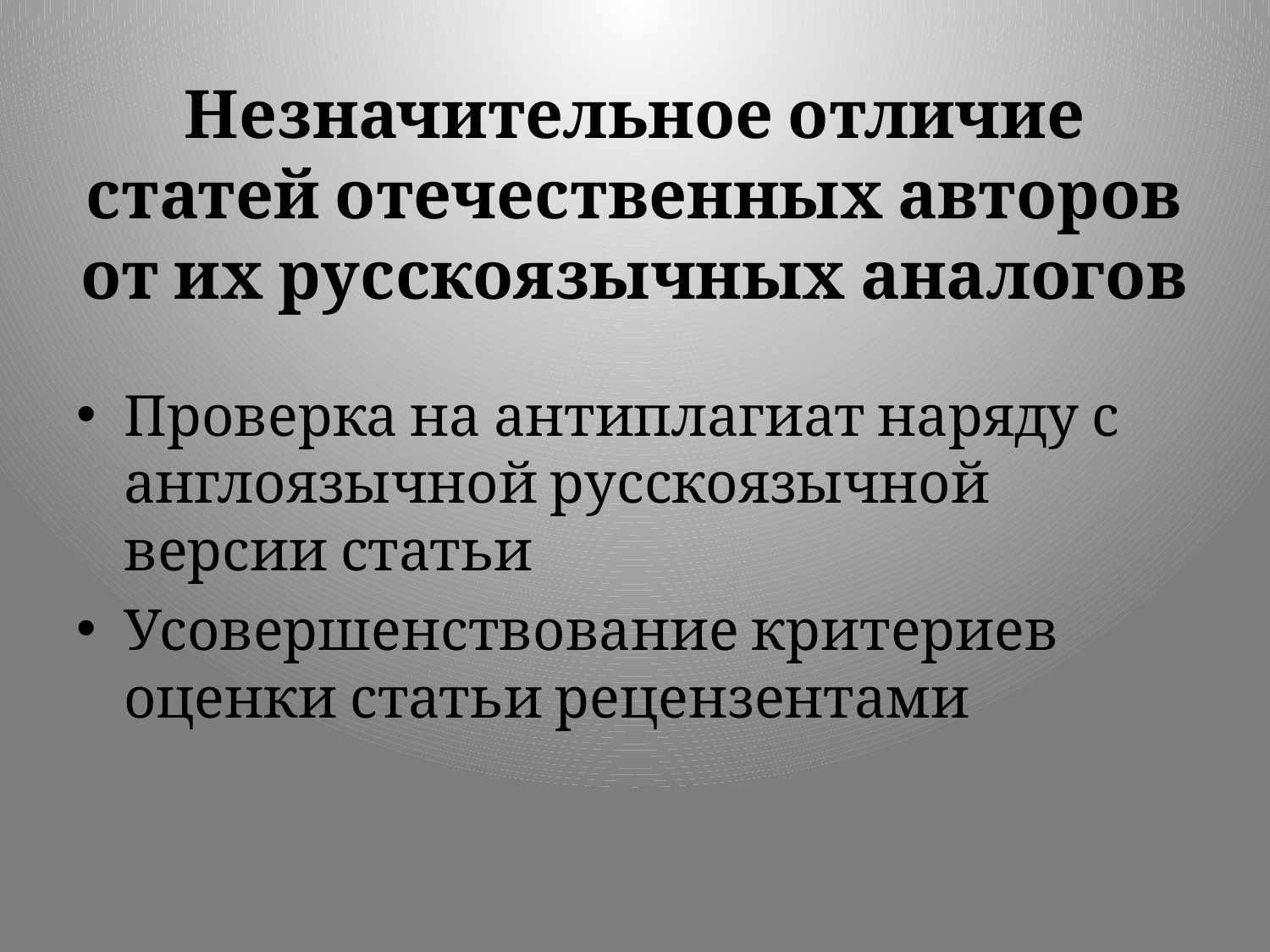

# Незначительное отличие статей отечественных авторов от их русскоязычных аналогов
Проверка на антиплагиат наряду с англоязычной русскоязычной версии статьи
Усовершенствование критериев оценки статьи рецензентами